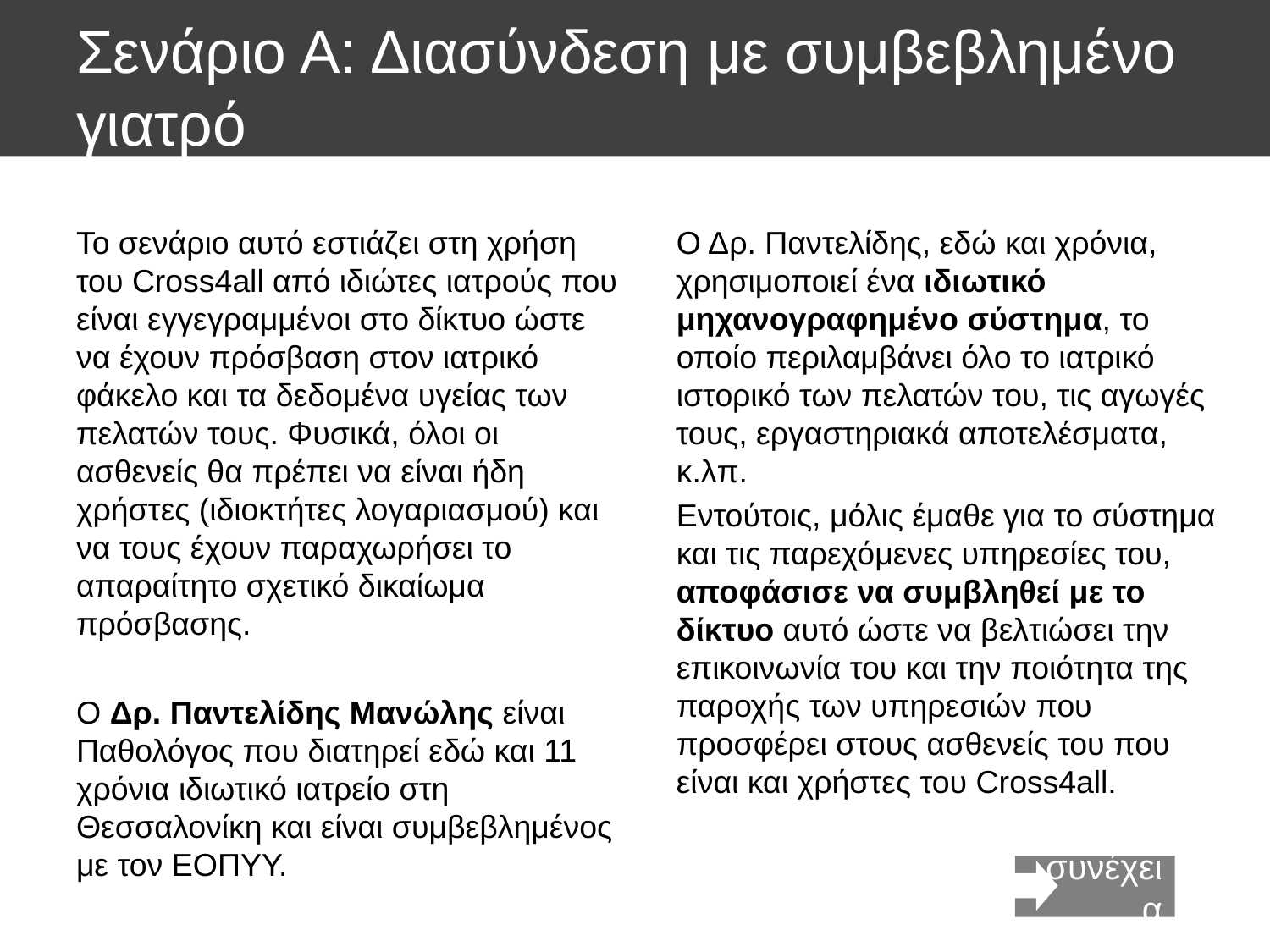

# Σενάριο Α: Διασύνδεση με συμβεβλημένο γιατρό
Το σενάριο αυτό εστιάζει στη χρήση του Cross4all από ιδιώτες ιατρούς που είναι εγγεγραμμένοι στο δίκτυο ώστε να έχουν πρόσβαση στον ιατρικό φάκελο και τα δεδομένα υγείας των πελατών τους. Φυσικά, όλοι οι ασθενείς θα πρέπει να είναι ήδη χρήστες (ιδιοκτήτες λογαριασμού) και να τους έχουν παραχωρήσει το απαραίτητο σχετικό δικαίωμα πρόσβασης.

Ο Δρ. Παντελίδης Μανώλης είναι Παθολόγος που διατηρεί εδώ και 11 χρόνια ιδιωτικό ιατρείο στη Θεσσαλονίκη και είναι συμβεβλημένος με τον ΕΟΠΥΥ.
Ο Δρ. Παντελίδης, εδώ και χρόνια, χρησιμοποιεί ένα ιδιωτικό μηχανογραφημένο σύστημα, το οποίο περιλαμβάνει όλο το ιατρικό ιστορικό των πελατών του, τις αγωγές τους, εργαστηριακά αποτελέσματα, κ.λπ.
Εντούτοις, μόλις έμαθε για το σύστημα και τις παρεχόμενες υπηρεσίες του, αποφάσισε να συμβληθεί με το δίκτυο αυτό ώστε να βελτιώσει την επικοινωνία του και την ποιότητα της παροχής των υπηρεσιών που προσφέρει στους ασθενείς του που είναι και χρήστες του Cross4all.
συνέχεια